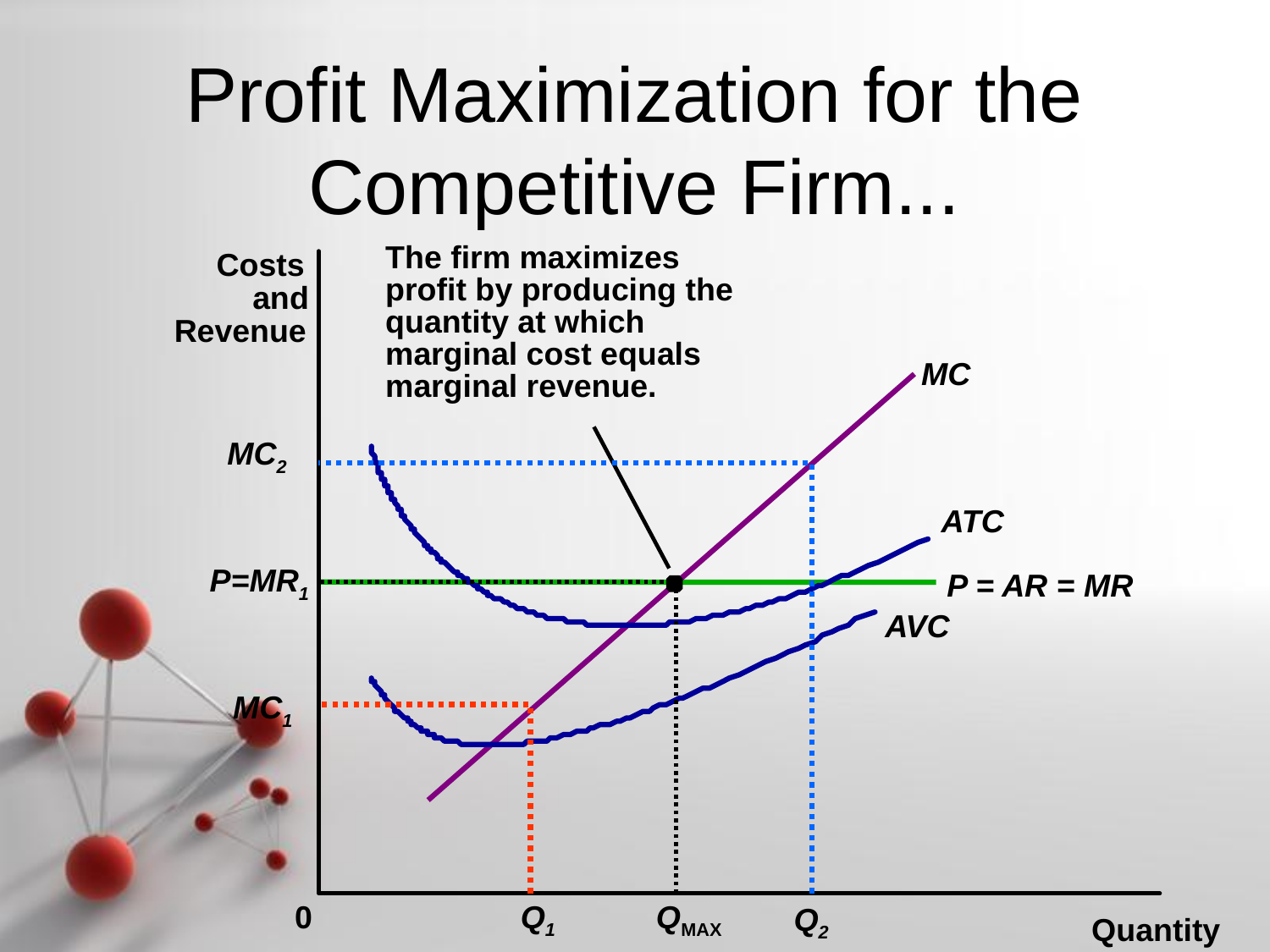

# Profit Maximization for the Competitive Firm...
The firm maximizes profit by producing the quantity at which marginal cost equals marginal revenue.

Costs
and
Revenue

MC

MC2

Q2

ATC
 P=MR1
 P = AR = MR

QMAX
AVC

MC1

Q1
0
Quantity